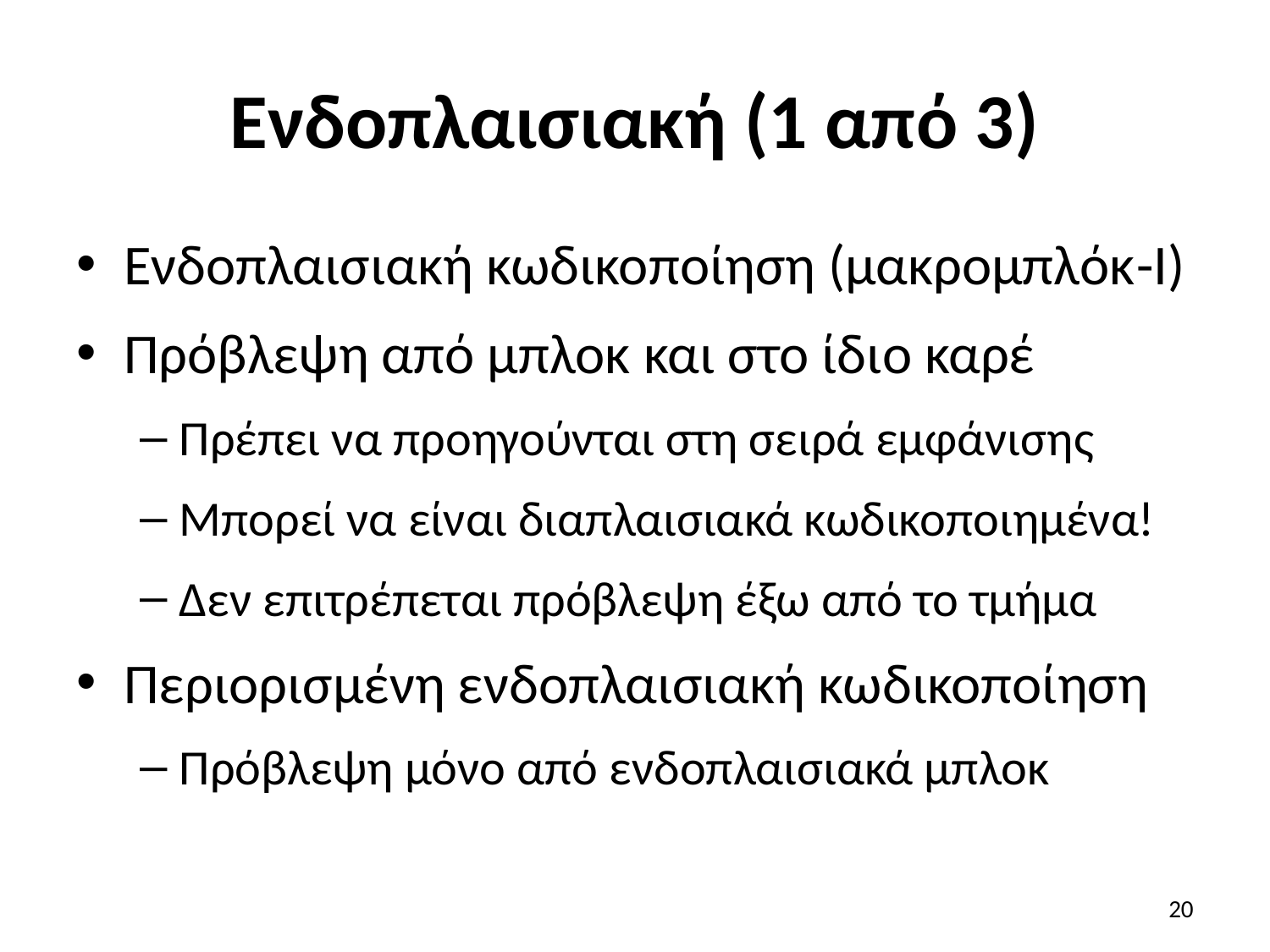

# Ενδοπλαισιακή (1 από 3)
Ενδοπλαισιακή κωδικοποίηση (μακρομπλόκ-I)
Πρόβλεψη από μπλοκ και στο ίδιο καρέ
Πρέπει να προηγούνται στη σειρά εμφάνισης
Μπορεί να είναι διαπλαισιακά κωδικοποιημένα!
Δεν επιτρέπεται πρόβλεψη έξω από το τμήμα
Περιορισμένη ενδοπλαισιακή κωδικοποίηση
Πρόβλεψη μόνο από ενδοπλαισιακά μπλοκ
20